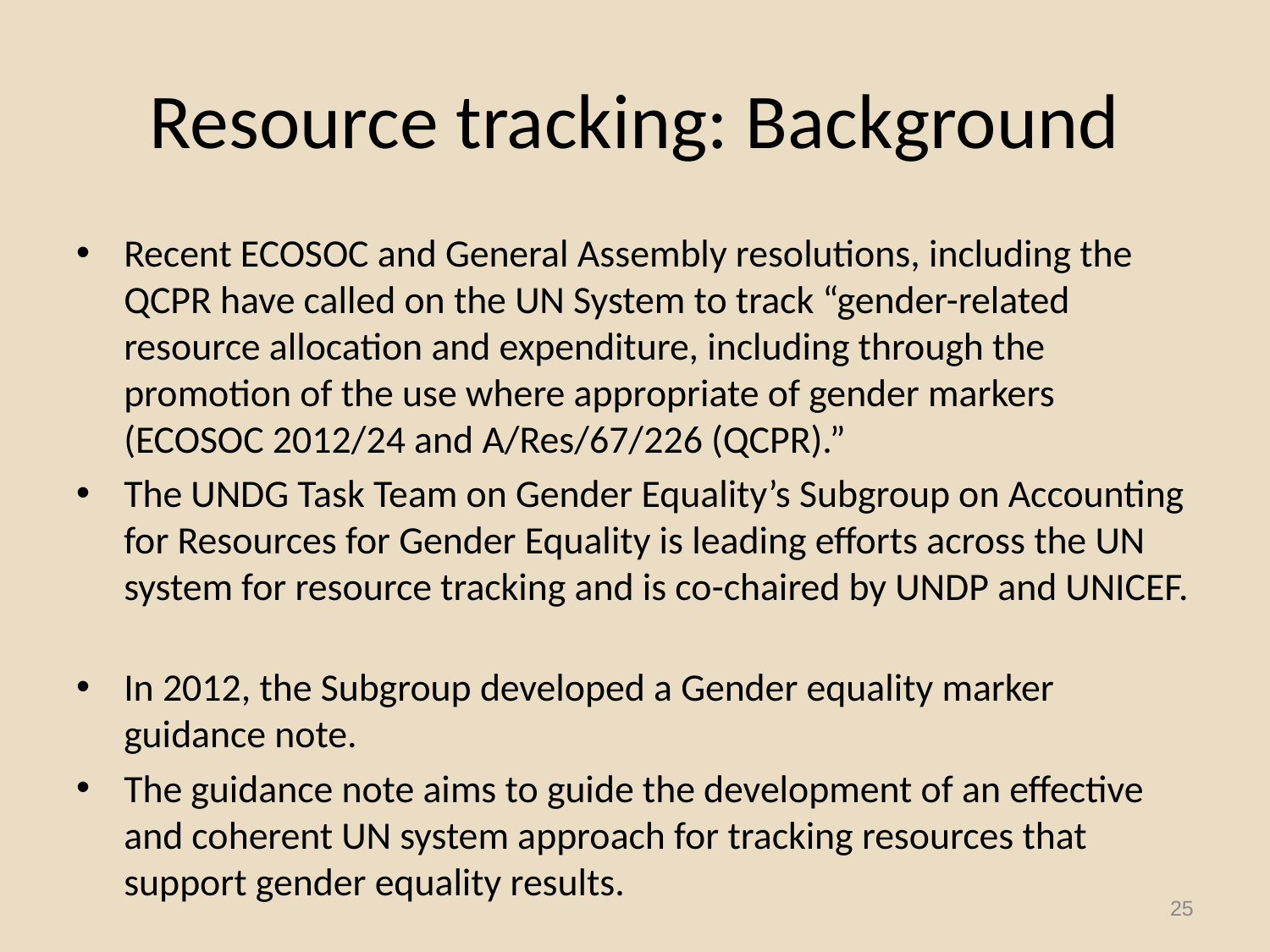

# Resource tracking: Background
Recent ECOSOC and General Assembly resolutions, including the QCPR have called on the UN System to track “gender-related resource allocation and expenditure, including through the promotion of the use where appropriate of gender markers (ECOSOC 2012/24 and A/Res/67/226 (QCPR).”
The UNDG Task Team on Gender Equality’s Subgroup on Accounting for Resources for Gender Equality is leading efforts across the UN system for resource tracking and is co-chaired by UNDP and UNICEF.
In 2012, the Subgroup developed a Gender equality marker guidance note.
The guidance note aims to guide the development of an effective and coherent UN system approach for tracking resources that support gender equality results.

25